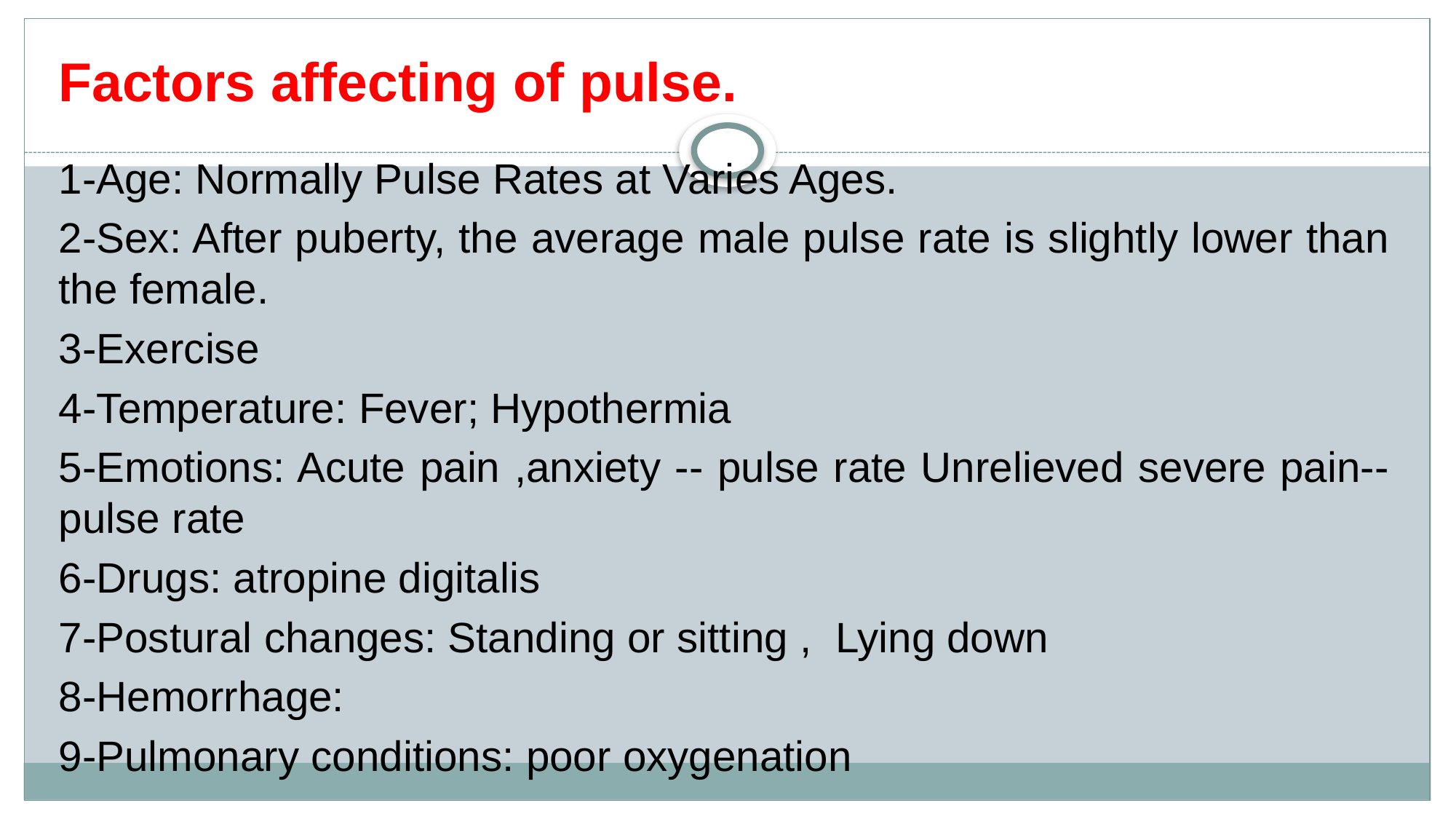

# Factors affecting of pulse.
1-Age: Normally Pulse Rates at Varies Ages.
2-Sex: After puberty, the average male pulse rate is slightly lower than the female.
3-Exercise
4-Temperature: Fever; Hypothermia
5-Emotions: Acute pain ,anxiety -- pulse rate Unrelieved severe pain-- pulse rate
6-Drugs: atropine digitalis
7-Postural changes: Standing or sitting ,  Lying down
8-Hemorrhage:
9-Pulmonary conditions: poor oxygenation